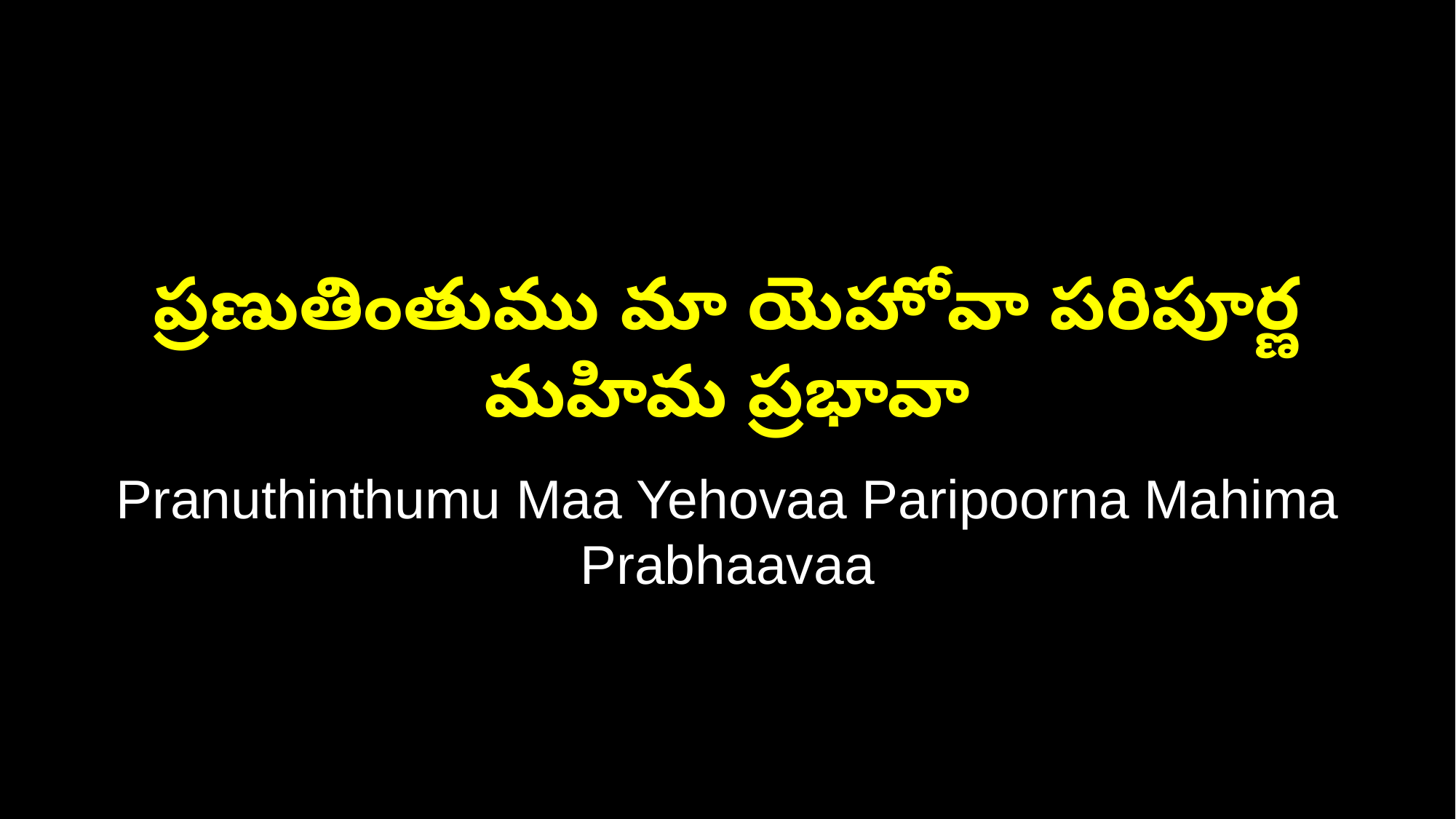

ప్రణుతింతుము మా యెహోవా పరిపూర్ణ మహిమ ప్రభావా
Pranuthinthumu Maa Yehovaa Paripoorna Mahima Prabhaavaa